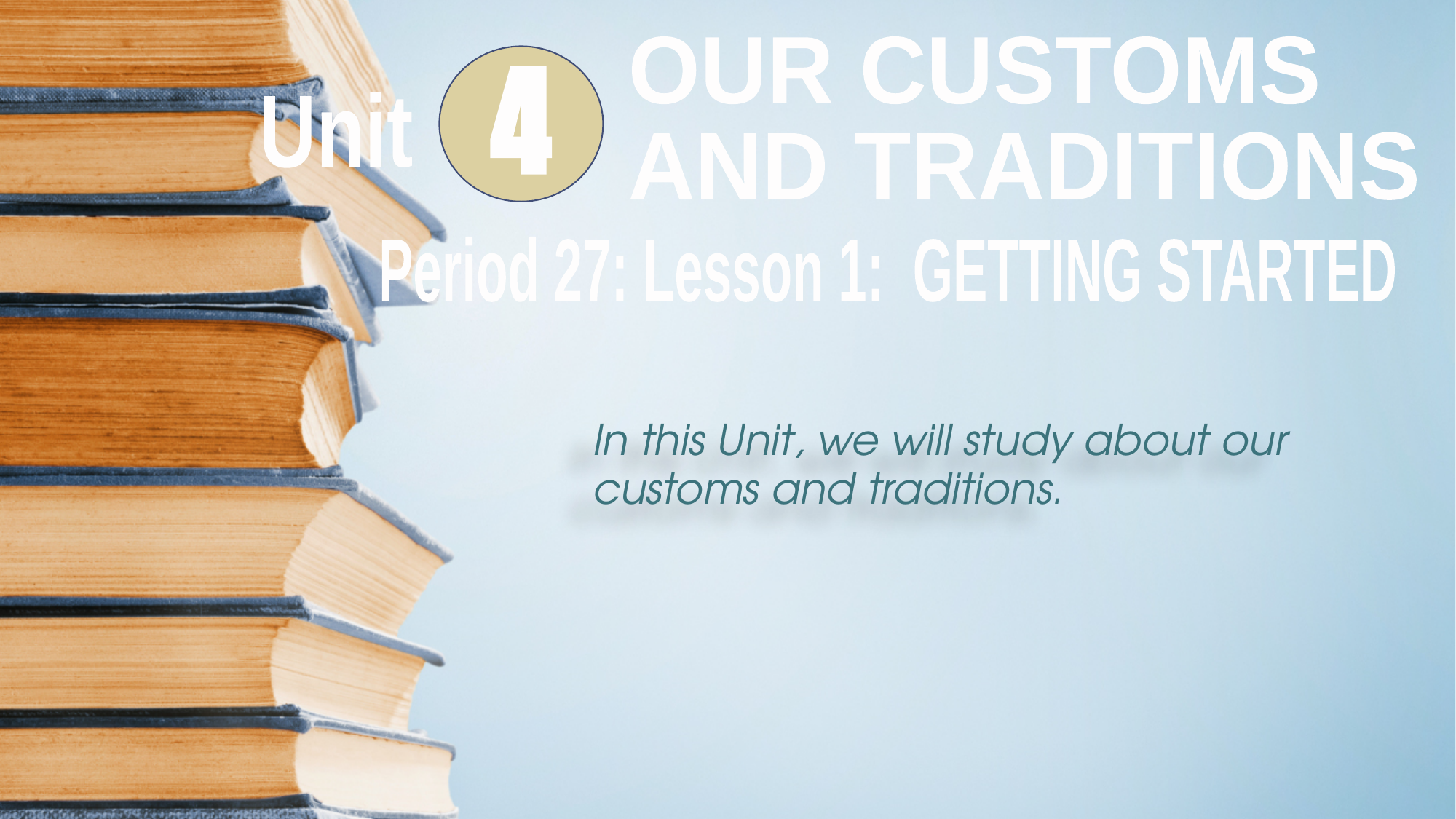

OUR CUSTOMS
AND TRADITIONS
4
Unit
Period 27: Lesson 1:  GETTING STARTED
In this Unit, we will study about our customs and traditions.